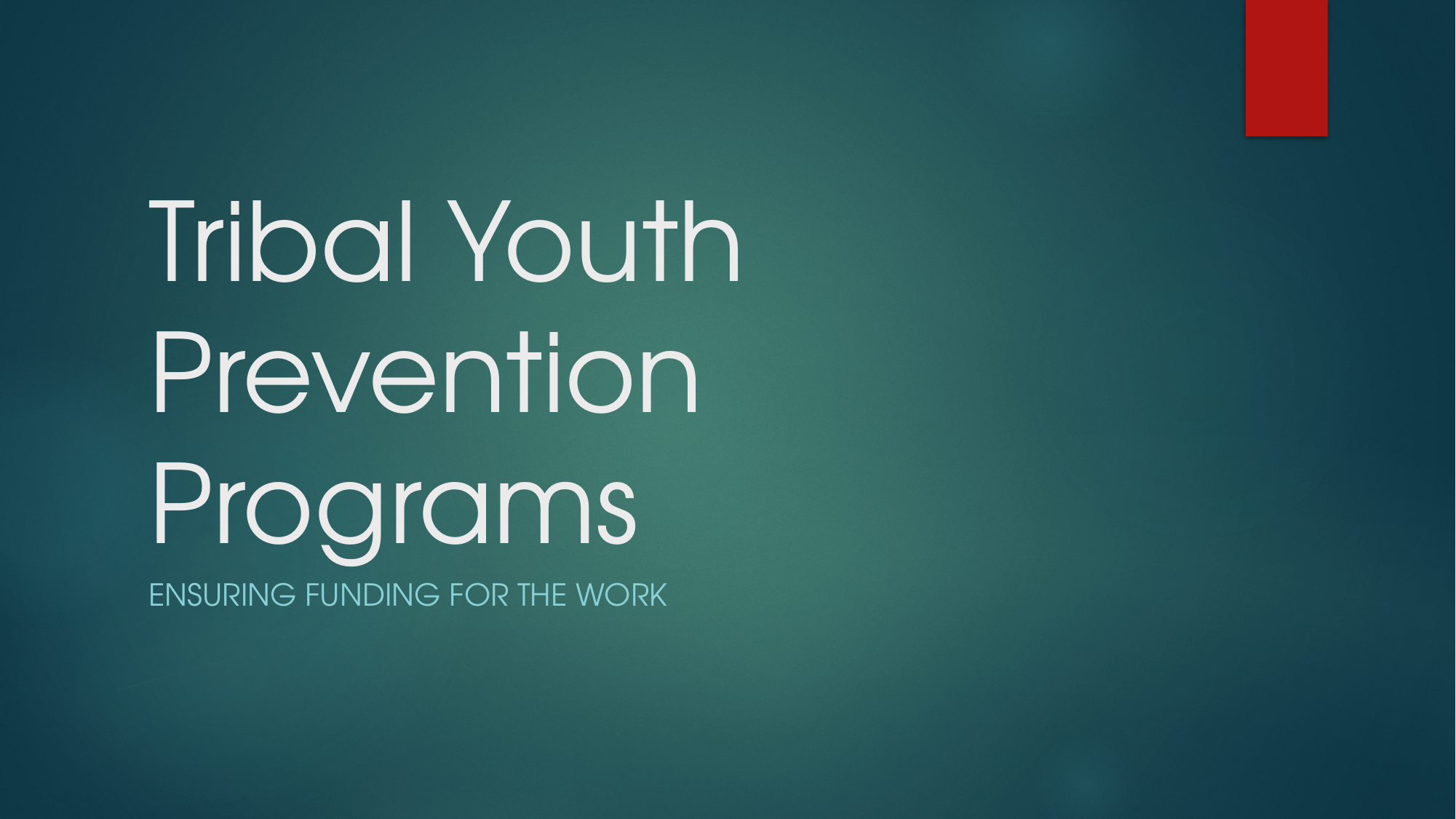

# Tribal Youth Prevention Programs
Ensuring funding for the work